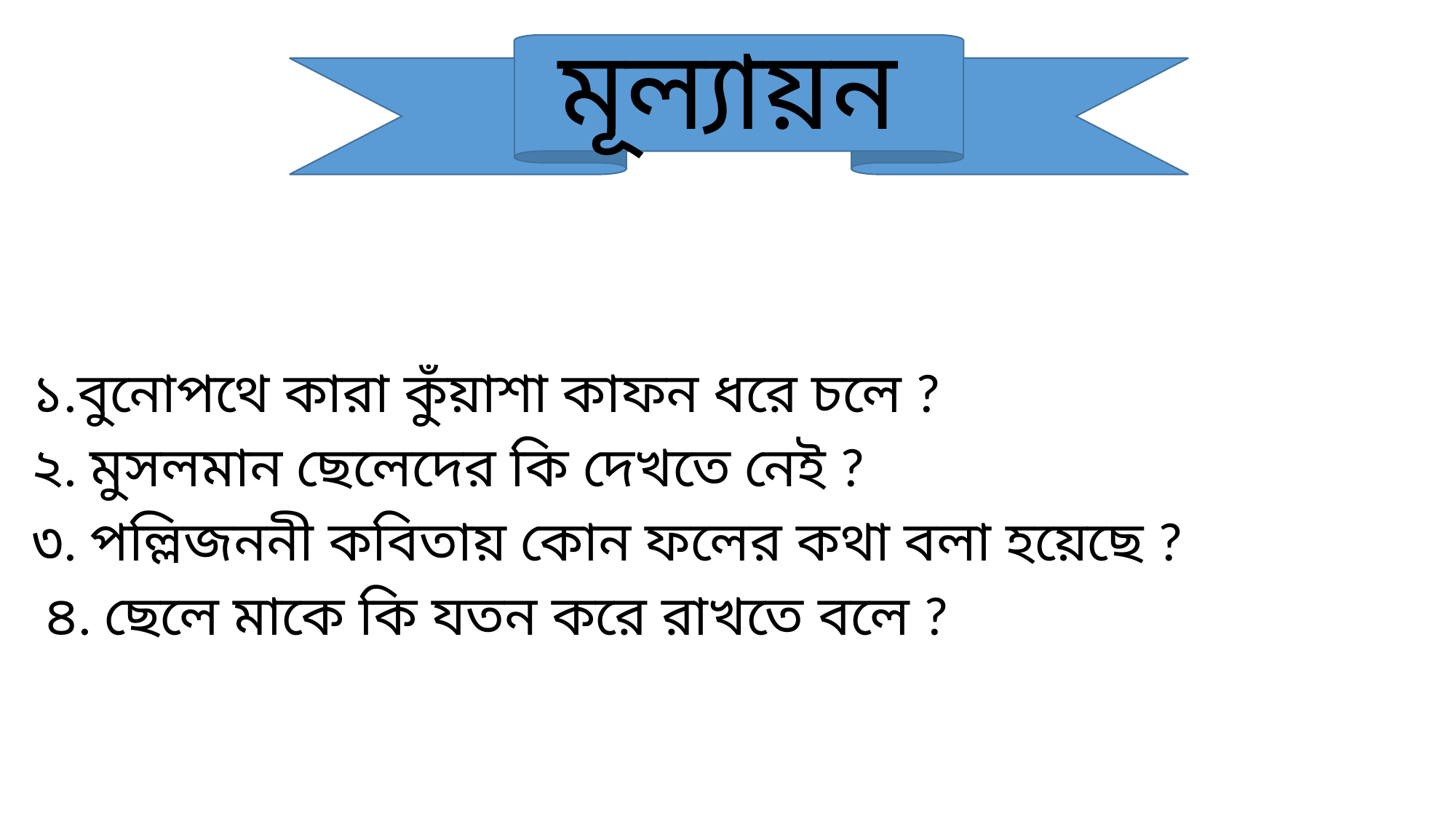

# মূল্যায়ন

১.বুনোপথে কারা কুঁয়াশা কাফন ধরে চলে ?
২. মুসলমান ছেলেদের কি দেখতে নেই ?
৩. পল্লিজননী কবিতায় কোন ফলের কথা বলা হয়েছে ?
 ৪. ছেলে মাকে কি যতন করে রাখতে বলে ?